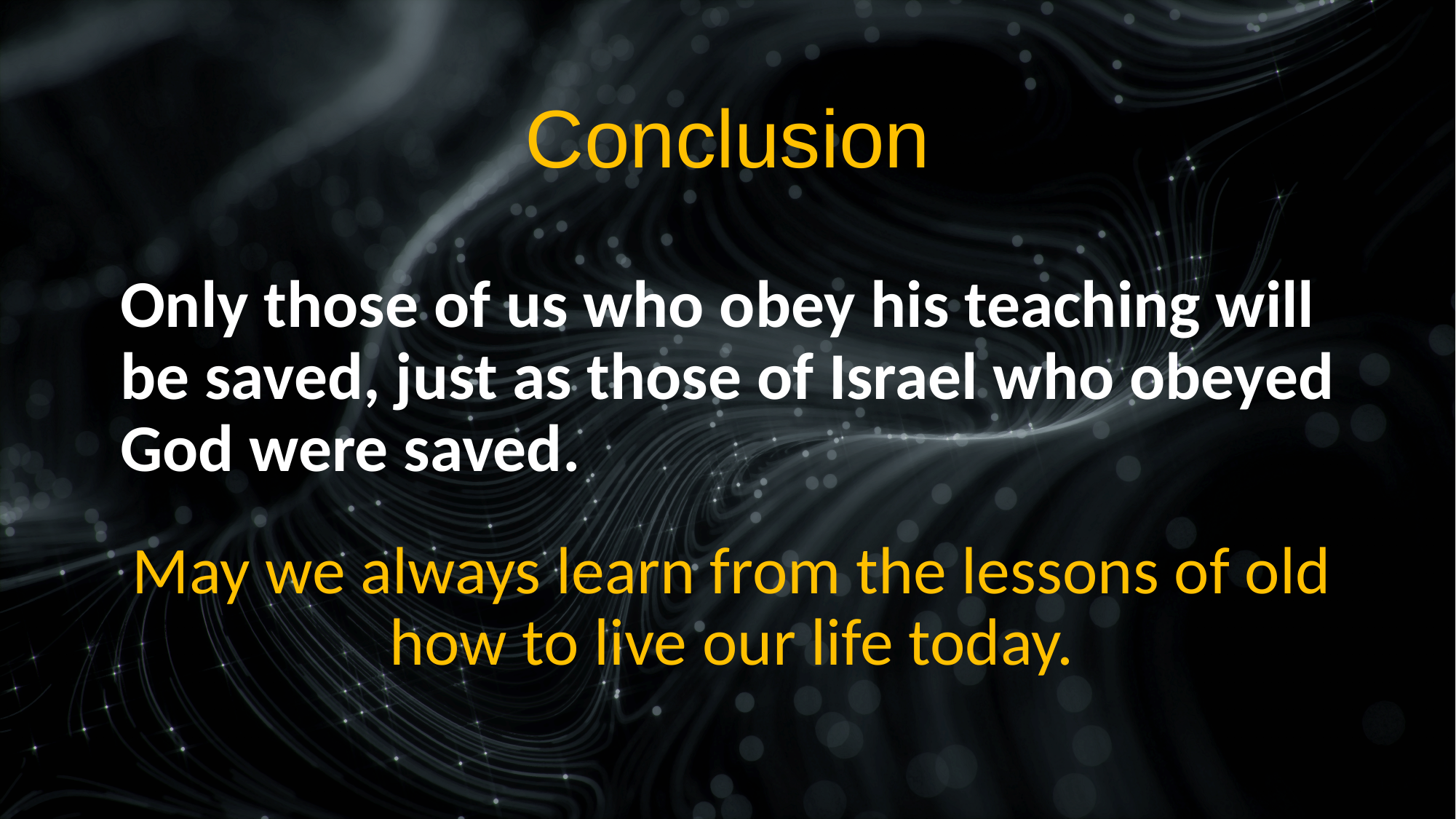

# Conclusion
Only those of us who obey his teaching will be saved, just as those of Israel who obeyed God were saved.

May we always learn from the lessons of old how to live our life today.